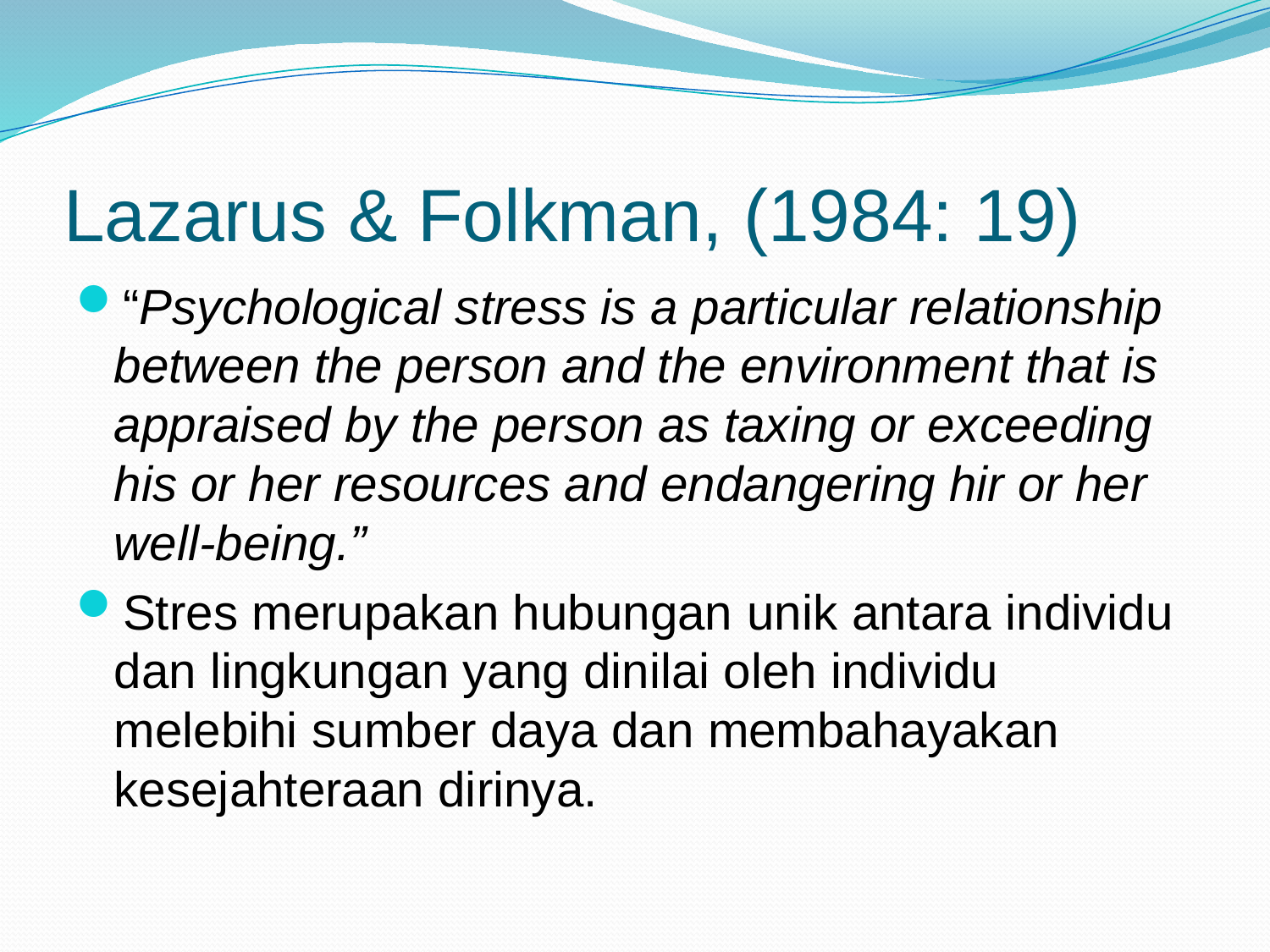

# Lazarus & Folkman, (1984: 19)
“Psychological stress is a particular relationship between the person and the environment that is appraised by the person as taxing or exceeding his or her resources and endangering hir or her well-being.”
Stres merupakan hubungan unik antara individu dan lingkungan yang dinilai oleh individu melebihi sumber daya dan membahayakan kesejahteraan dirinya.